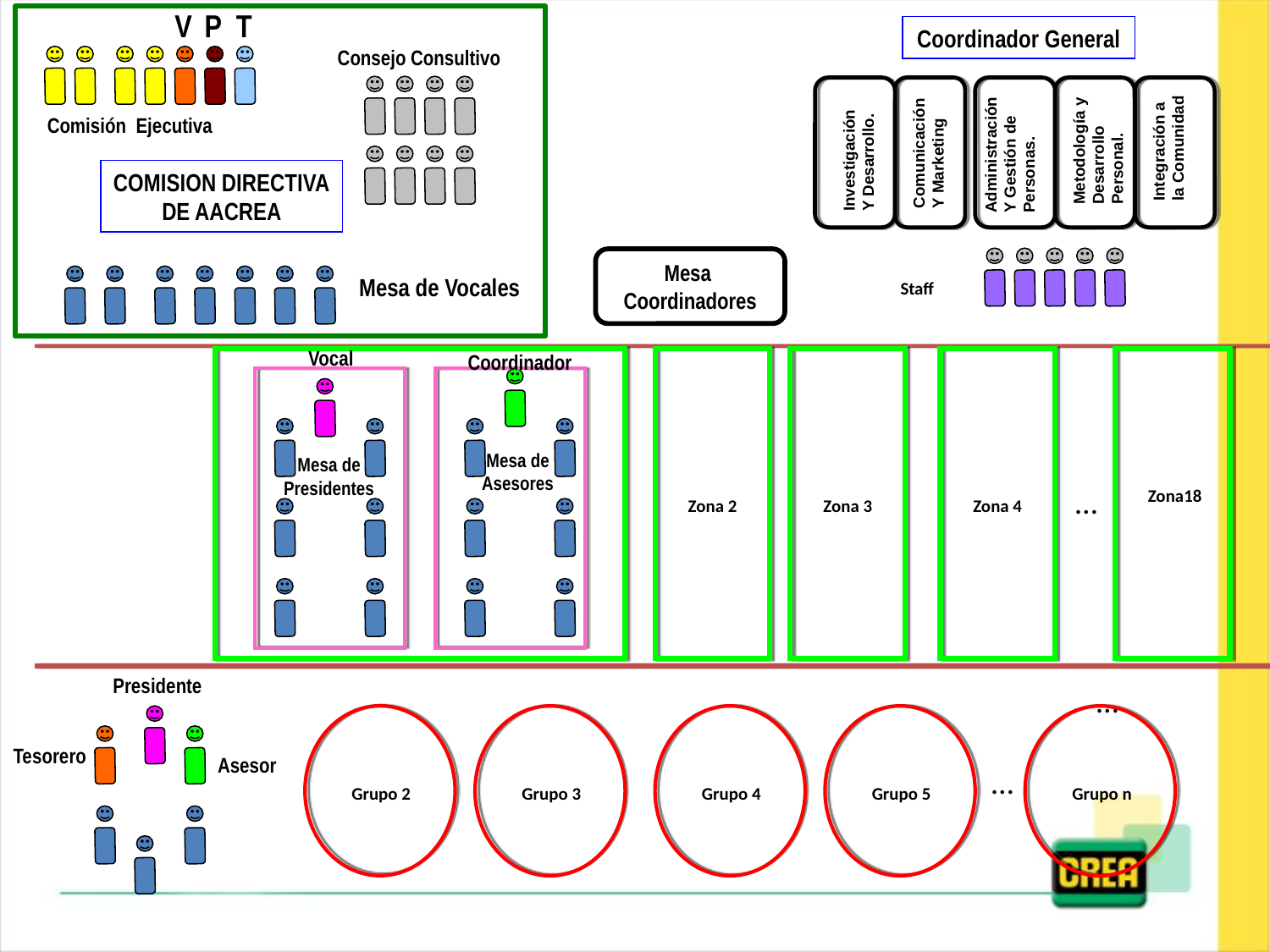

V
P
T

Coordinador General
Consejo Consultivo

Metodología y
Desarrollo
Personal.
Administración
Y Gestión de
Personas.
Integración a la Comunidad
Comunicación
Y Marketing
Investigación
Y Desarrollo.
Comisión  Ejecutiva

COMISION DIRECTIVA
DE AACREA

Staff
Mesa
Coordinadores
Mesa de Vocales

Vocal
Coordinador

Zona 2

Zona 3

Zona 4

Zona18

Mesa de Asesores
Mesa de Presidentes
…

Presidente

…

Grupo 2

Grupo 3

Grupo 4

Grupo 5

Grupo n

Tesorero
Asesor
…